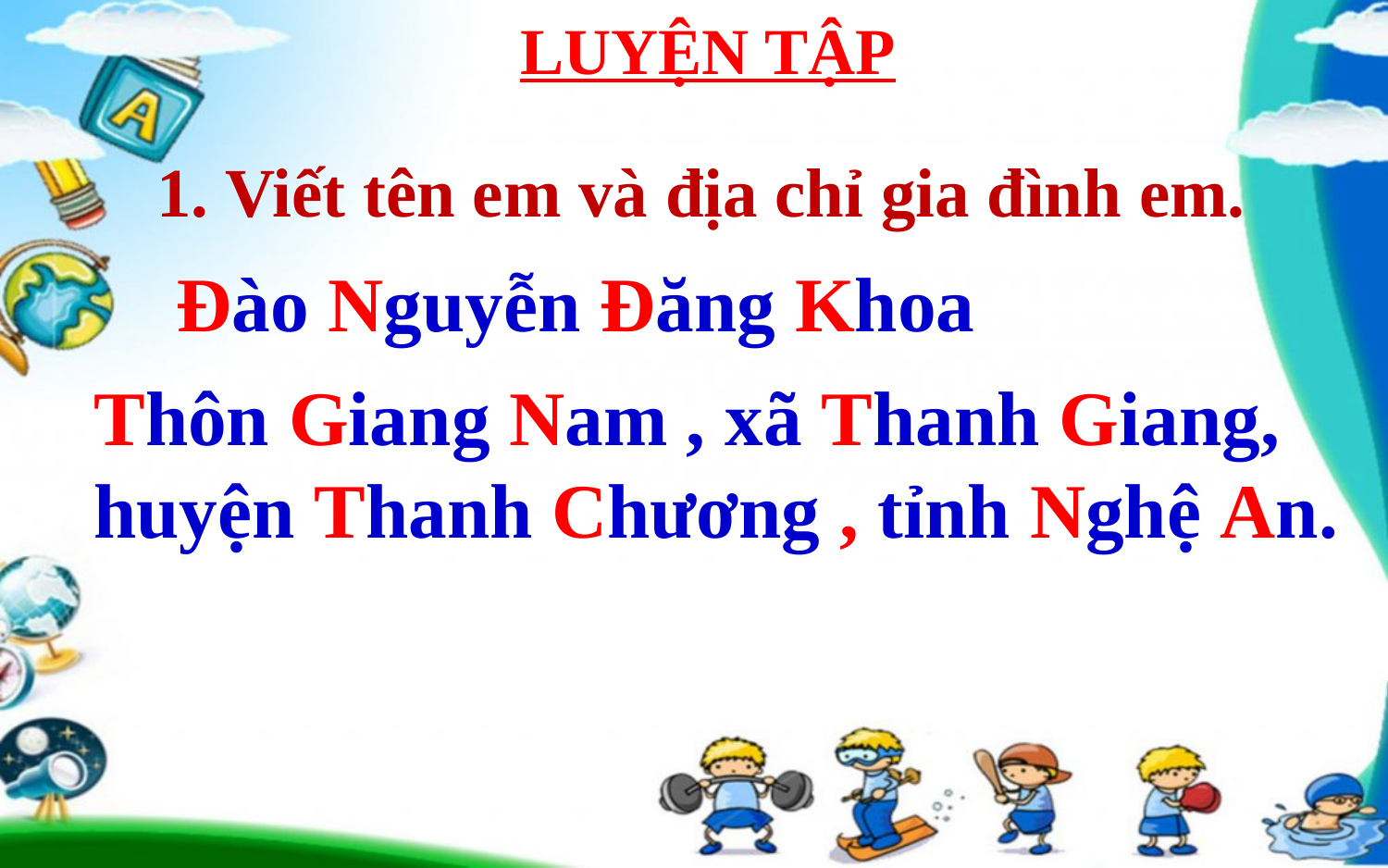

LUYỆN TẬP
1. Viết tên em và địa chỉ gia đình em.
Đào Nguyễn Đăng Khoa
Thôn Giang Nam , xã Thanh Giang, huyện Thanh Chương , tỉnh Nghệ An.